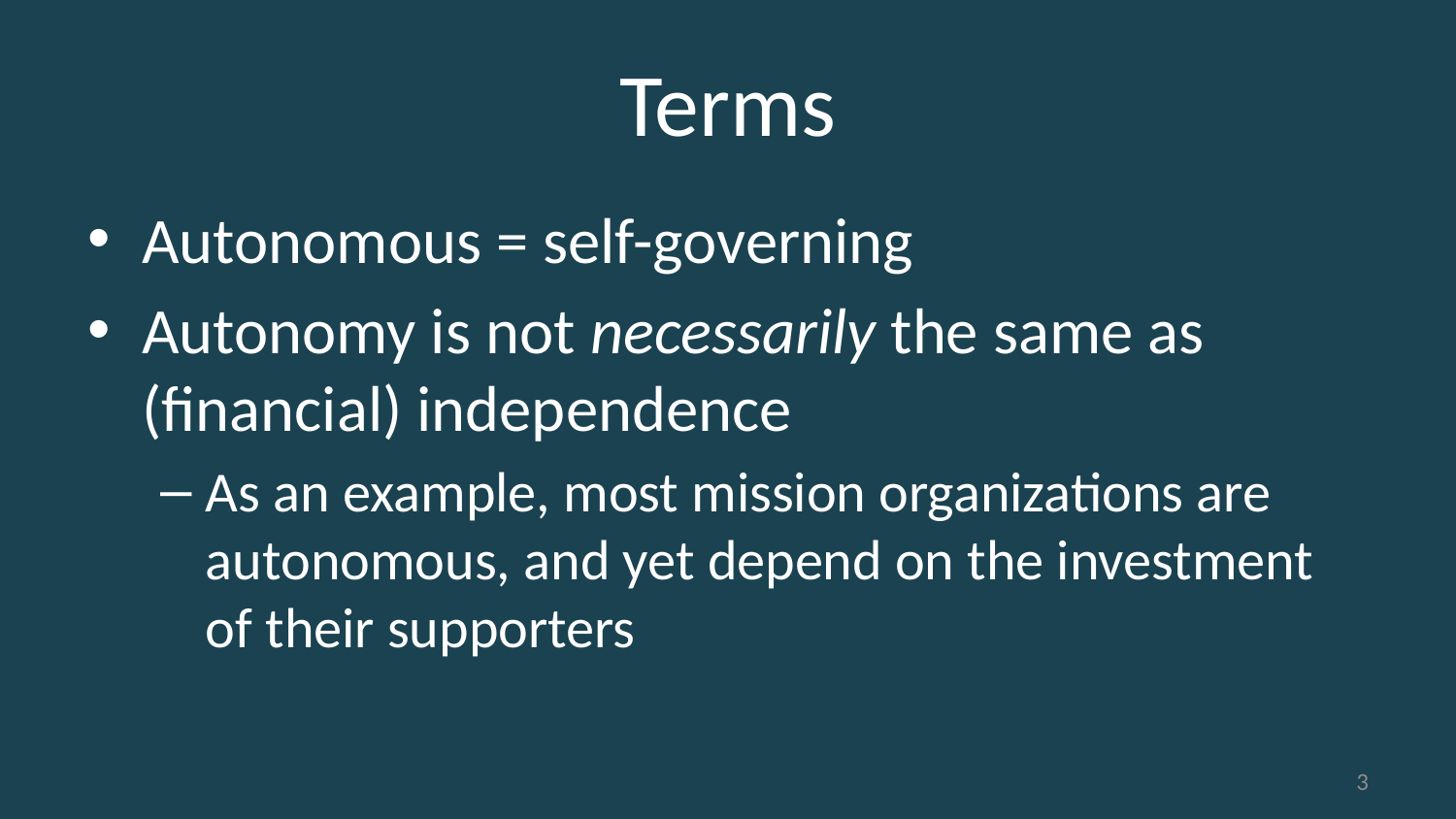

# Terms
Autonomous = self-governing
Autonomy is not necessarily the same as (financial) independence
As an example, most mission organizations are autonomous, and yet depend on the investment of their supporters
3